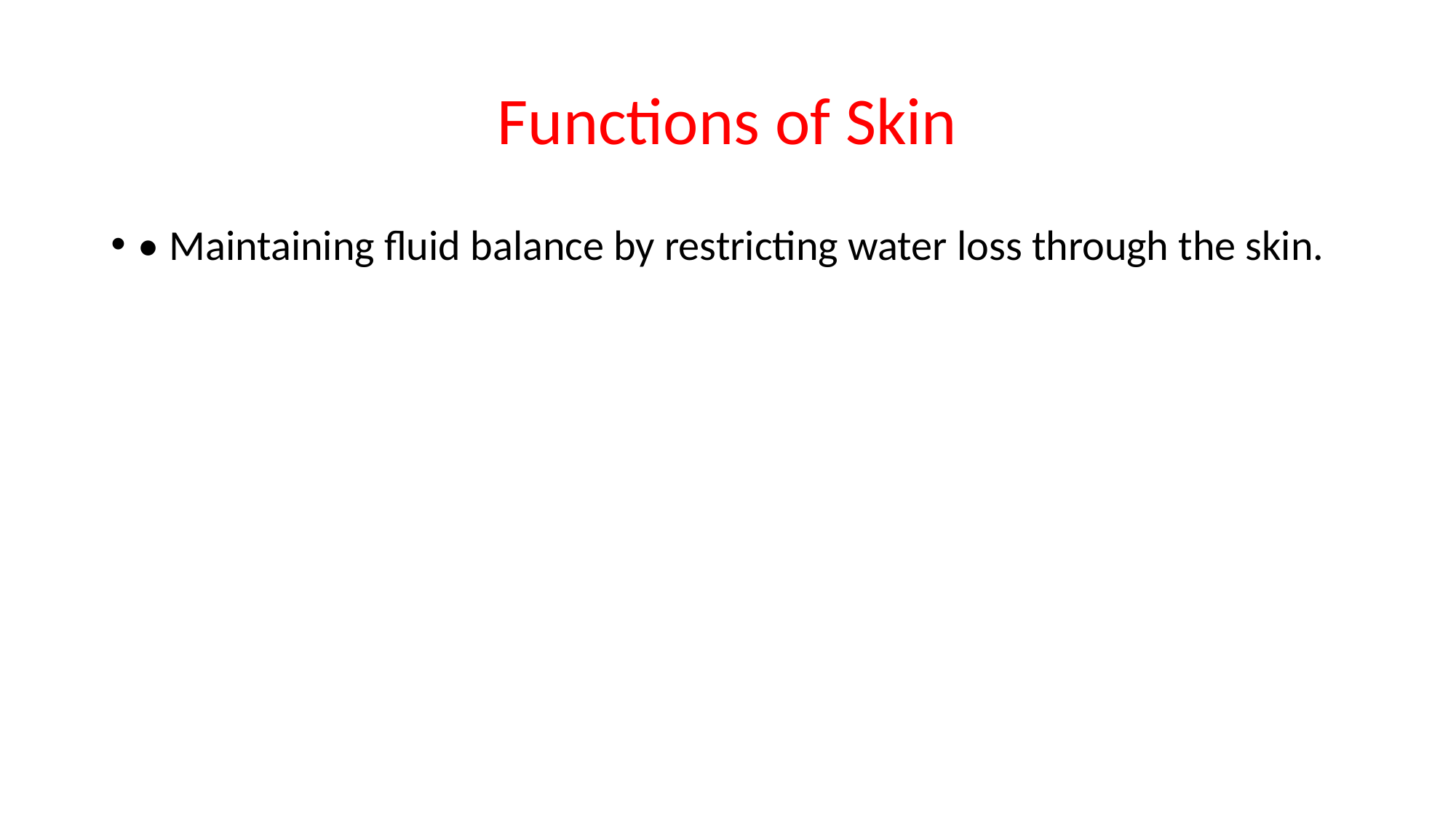

# Functions of Skin
• Maintaining fluid balance by restricting water loss through the skin.